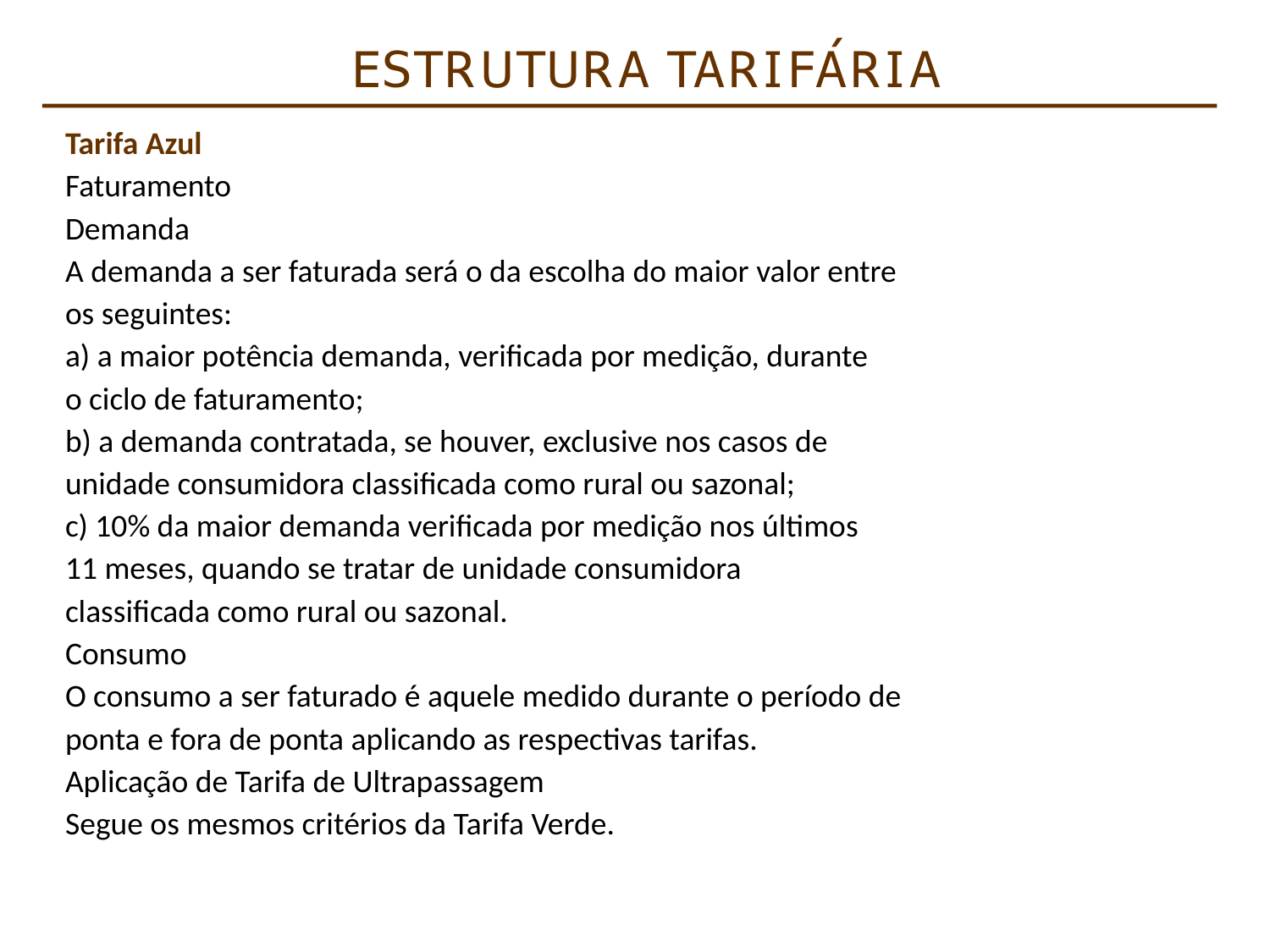

ESTRUTURA TARIFÁRIA

Tarifa Azul
Faturamento
Demanda
A demanda a ser faturada será o da escolha do maior valor entre
os seguintes:
a) a maior potência demanda, verificada por medição, durante
o ciclo de faturamento;
b) a demanda contratada, se houver, exclusive nos casos de
unidade consumidora classificada como rural ou sazonal;
c) 10% da maior demanda verificada por medição nos últimos
11 meses, quando se tratar de unidade consumidora
classificada como rural ou sazonal.
Consumo
O consumo a ser faturado é aquele medido durante o período de
ponta e fora de ponta aplicando as respectivas tarifas.
Aplicação de Tarifa de Ultrapassagem
Segue os mesmos critérios da Tarifa Verde.
INSTALACOES ELETRICAS I – PEA 2402